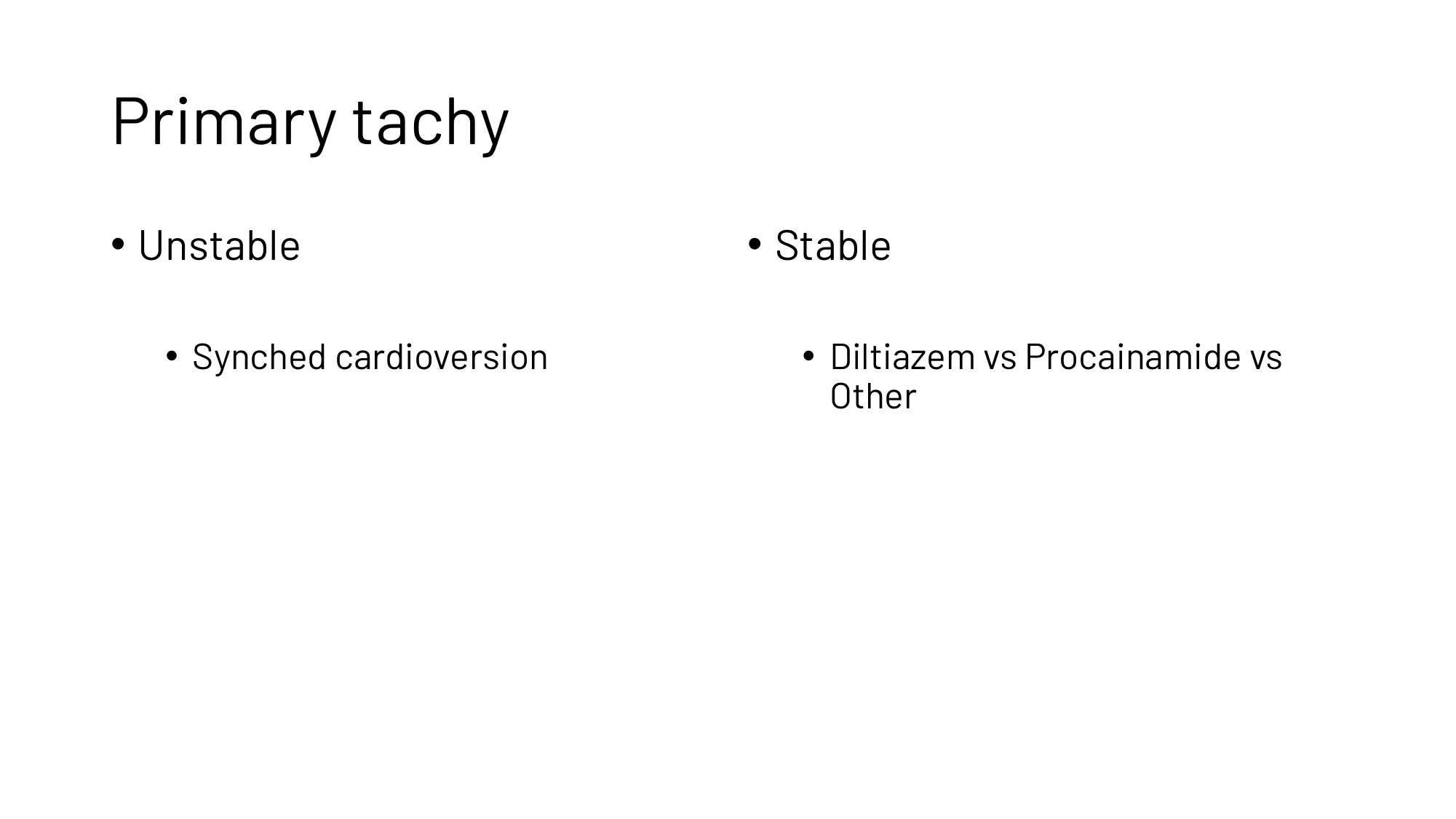

# Primary tachy
Unstable

Synched cardioversion
Stable

Diltiazem vs Procainamide vs Other